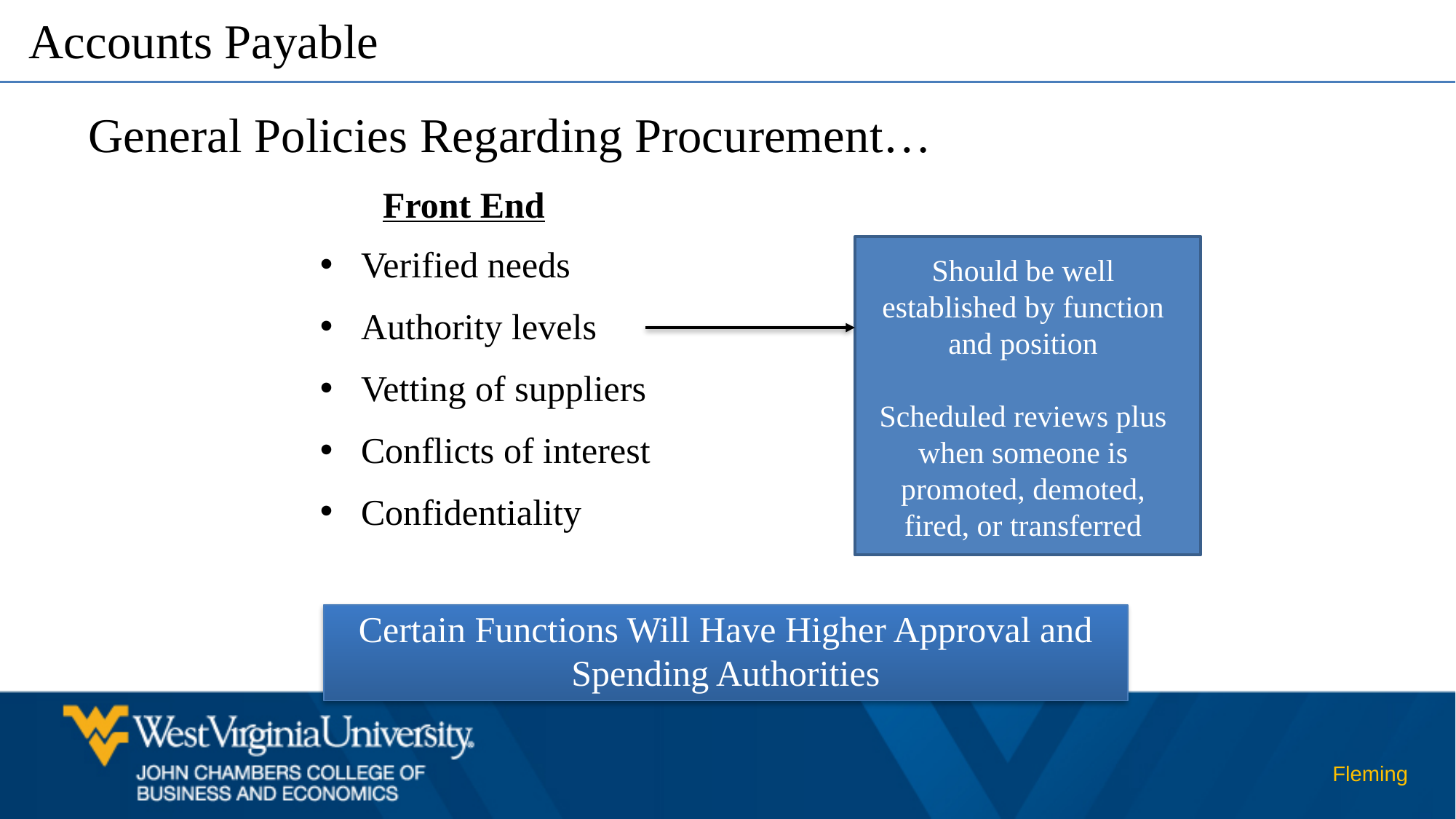

Accounts Payable
General Policies Regarding Procurement…
Front End
Verified needs
Authority levels
Vetting of suppliers
Conflicts of interest
Confidentiality

Should be well established by function and position

Scheduled reviews plus when someone is promoted, demoted, fired, or transferred
Certain Functions Will Have Higher Approval and Spending Authorities

Fleming